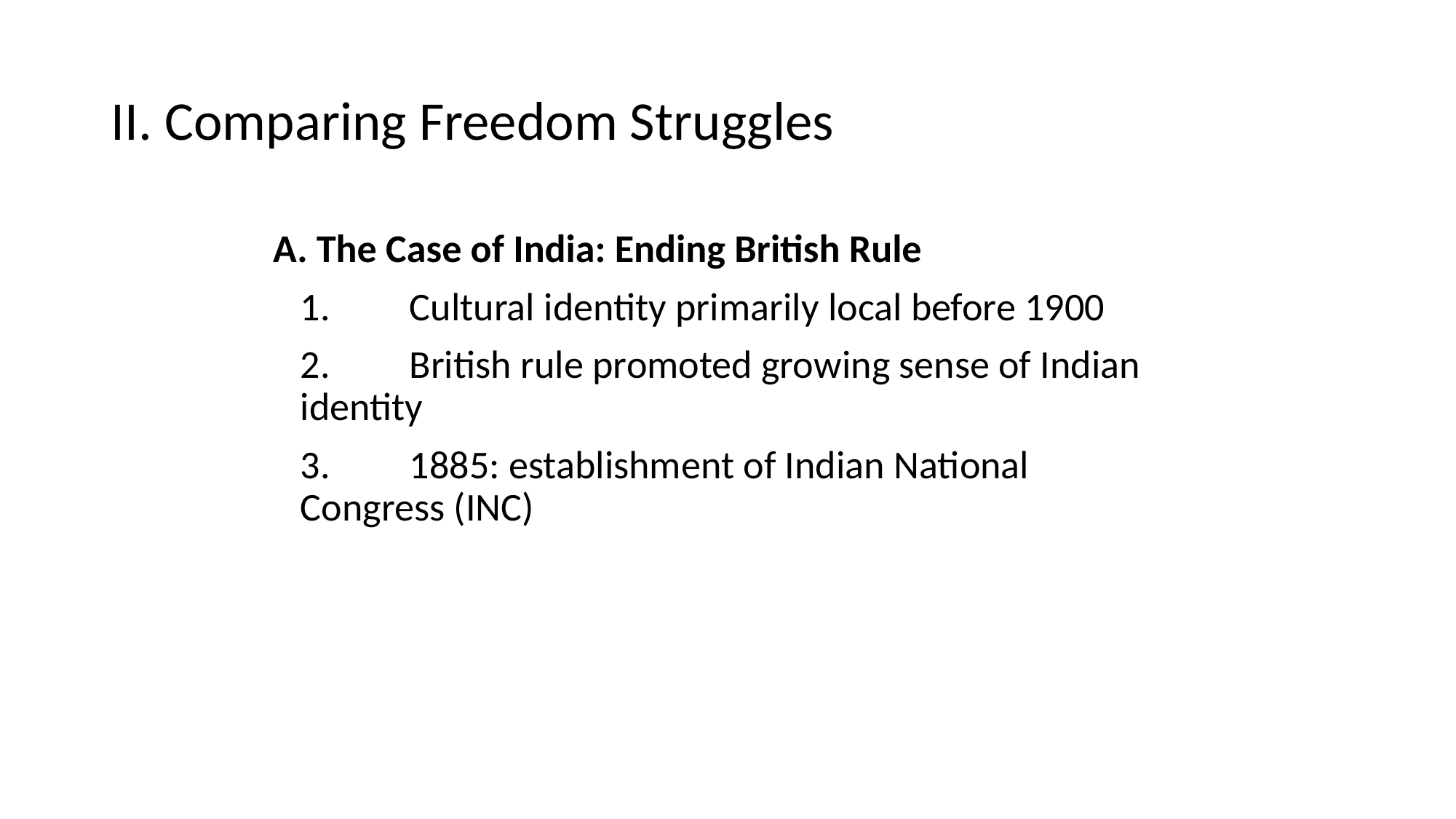

# II. Comparing Freedom Struggles
A. The Case of India: Ending British Rule
	1.	Cultural identity primarily local before 1900
	2.	British rule promoted growing sense of Indian identity
	3.	1885: establishment of Indian National Congress (INC)